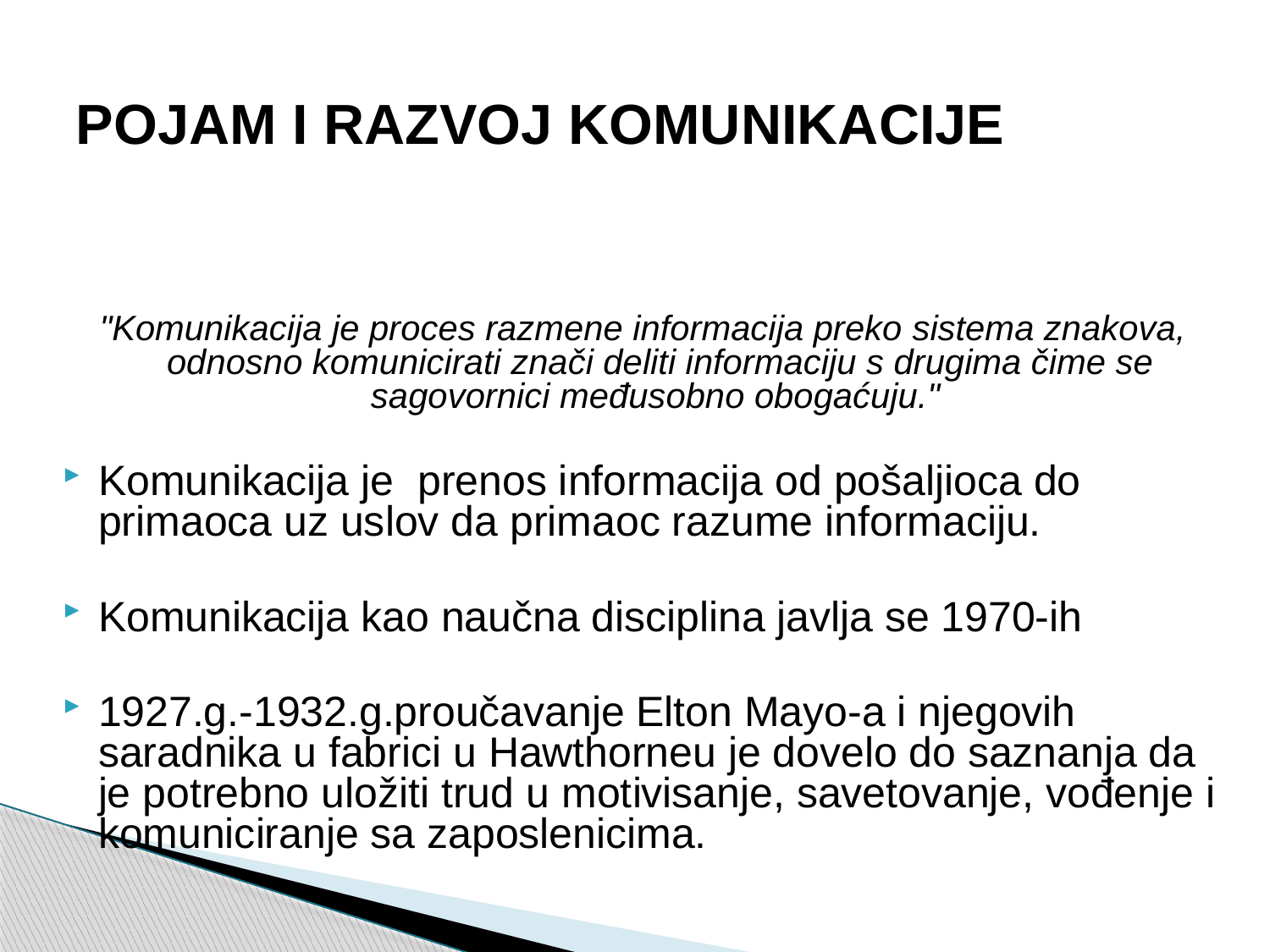

# POJAM I RAZVOJ KOMUNIKACIJE

"Komunikacija je proces razmene informacija preko sistema znakova, odnosno komunicirati znači deliti informaciju s drugima čime se sagovornici međusobno obogaćuju."

Komunikacija je  prenos informacija od pošaljioca do primaoca uz uslov da primaoc razume informaciju.

Komunikacija kao naučna disciplina javlja se 1970-ih

1927.g.-1932.g.proučavanje Elton Mayo-a i njegovih saradnika u fabrici u Hawthorneu je dovelo do saznanja da je potrebno uložiti trud u motivisanje, savetovanje, vođenje i komuniciranje sa zaposlenicima.